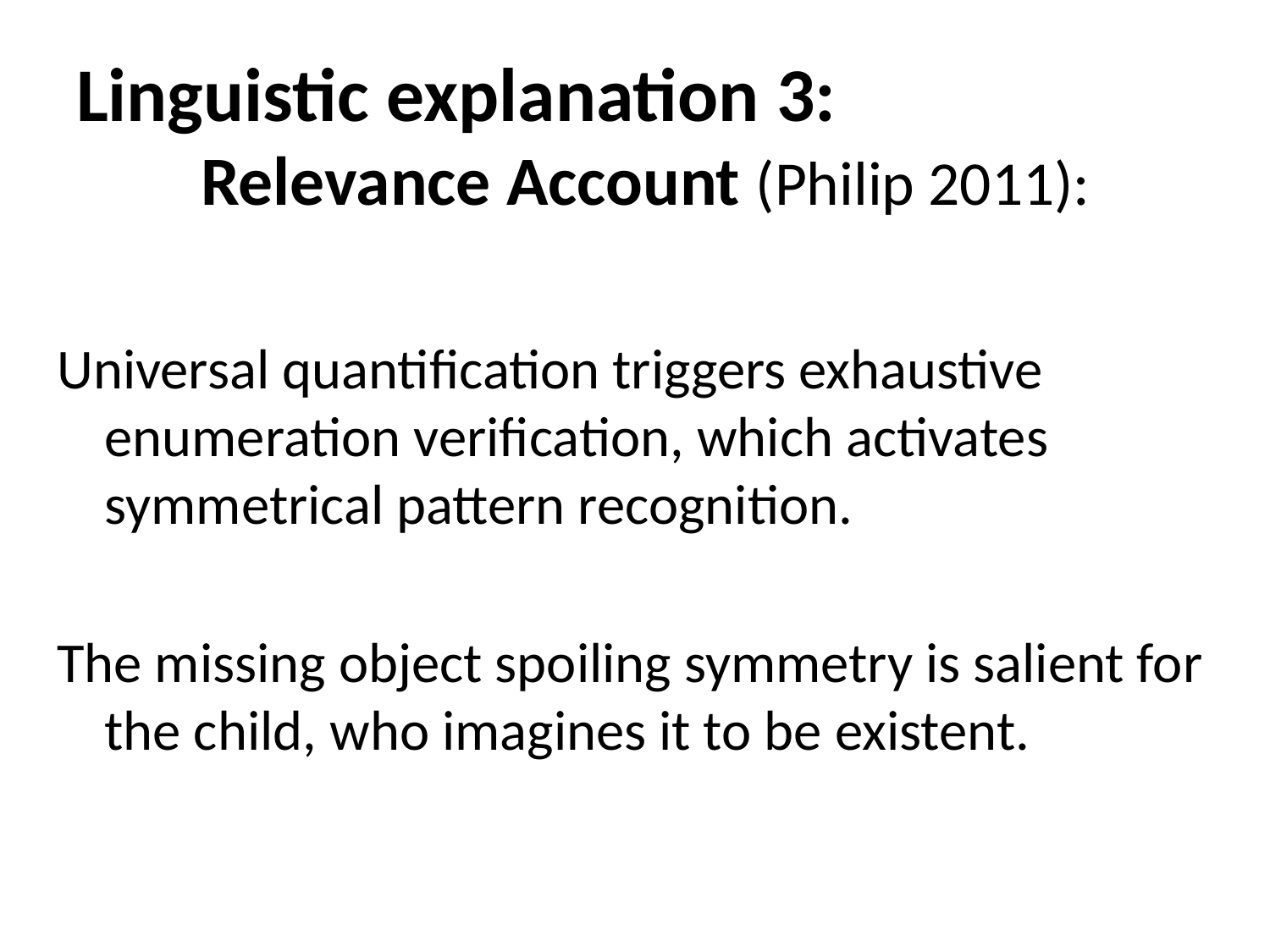

# Linguistic explanation 3: Relevance Account (Philip 2011):
Universal quantification triggers exhaustive enumeration verification, which activates symmetrical pattern recognition.

The missing object spoiling symmetry is salient for the child, who imagines it to be existent.